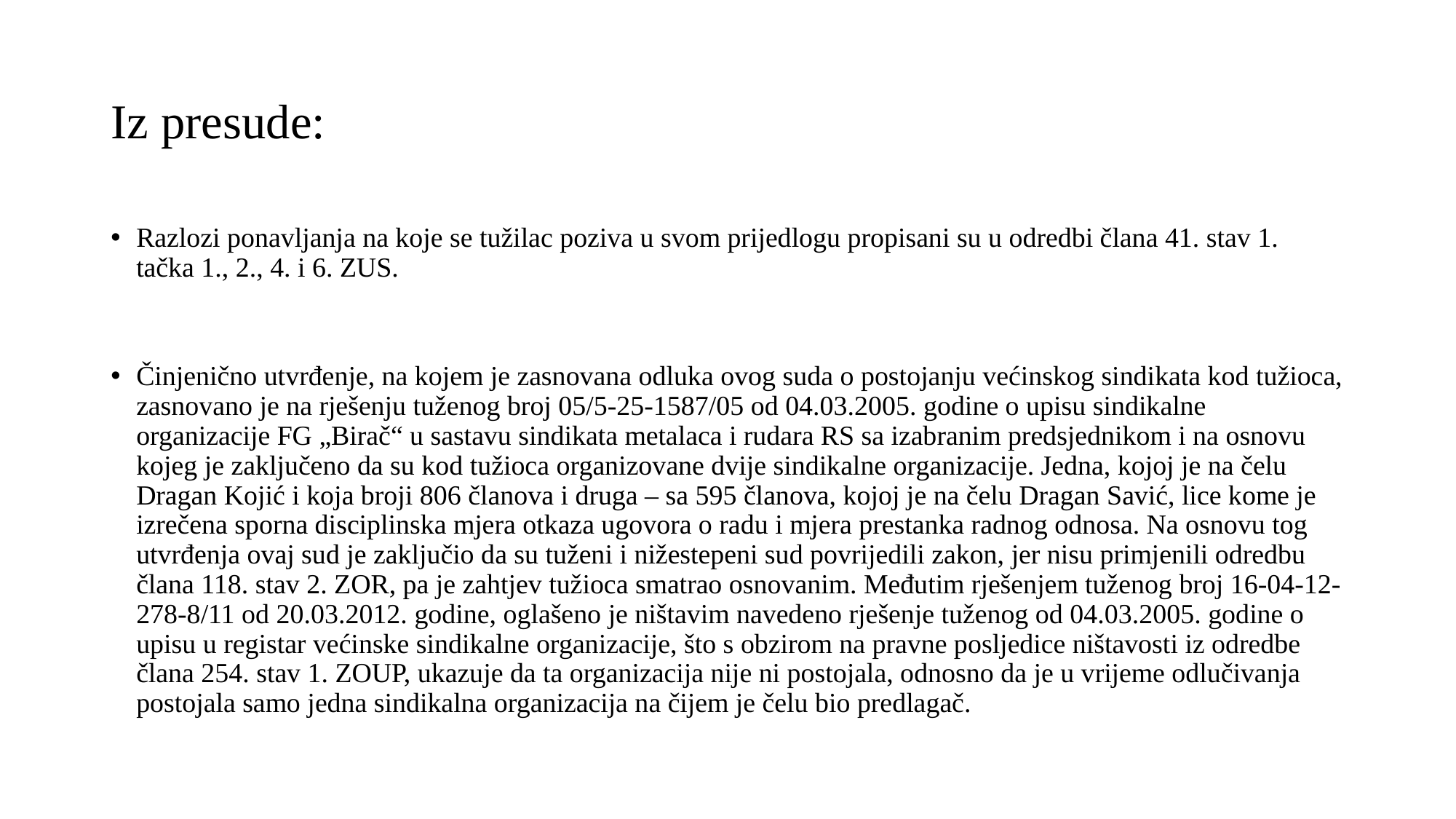

# Iz presude:
Razlozi ponavljanja na koje se tužilac poziva u svom prijedlogu propisani su u odredbi člana 41. stav 1. tačka 1., 2., 4. i 6. ZUS.

Činjenično utvrđenje, na kojem je zasnovana odluka ovog suda o postojanju većinskog sindikata kod tužioca, zasnovano je na rješenju tuženog broj 05/5-25-1587/05 od 04.03.2005. godine o upisu sindikalne organizacije FG „Birač“ u sastavu sindikata metalaca i rudara RS sa izabranim predsjednikom i na osnovu kojeg je zaključeno da su kod tužioca organizovane dvije sindikalne organizacije. Jedna, kojoj je na čelu Dragan Kojić i koja broji 806 članova i druga – sa 595 članova, kojoj je na čelu Dragan Savić, lice kome je izrečena sporna disciplinska mjera otkaza ugovora o radu i mjera prestanka radnog odnosa. Na osnovu tog utvrđenja ovaj sud je zaključio da su tuženi i nižestepeni sud povrijedili zakon, jer nisu primjenili odredbu člana 118. stav 2. ZOR, pa je zahtjev tužioca smatrao osnovanim. Međutim rješenjem tuženog broj 16-04-12-278-8/11 od 20.03.2012. godine, oglašeno je ništavim navedeno rješenje tuženog od 04.03.2005. godine o upisu u registar većinske sindikalne organizacije, što s obzirom na pravne posljedice ništavosti iz odredbe člana 254. stav 1. ZOUP, ukazuje da ta organizacija nije ni postojala, odnosno da je u vrijeme odlučivanja postojala samo jedna sindikalna organizacija na čijem je čelu bio predlagač.